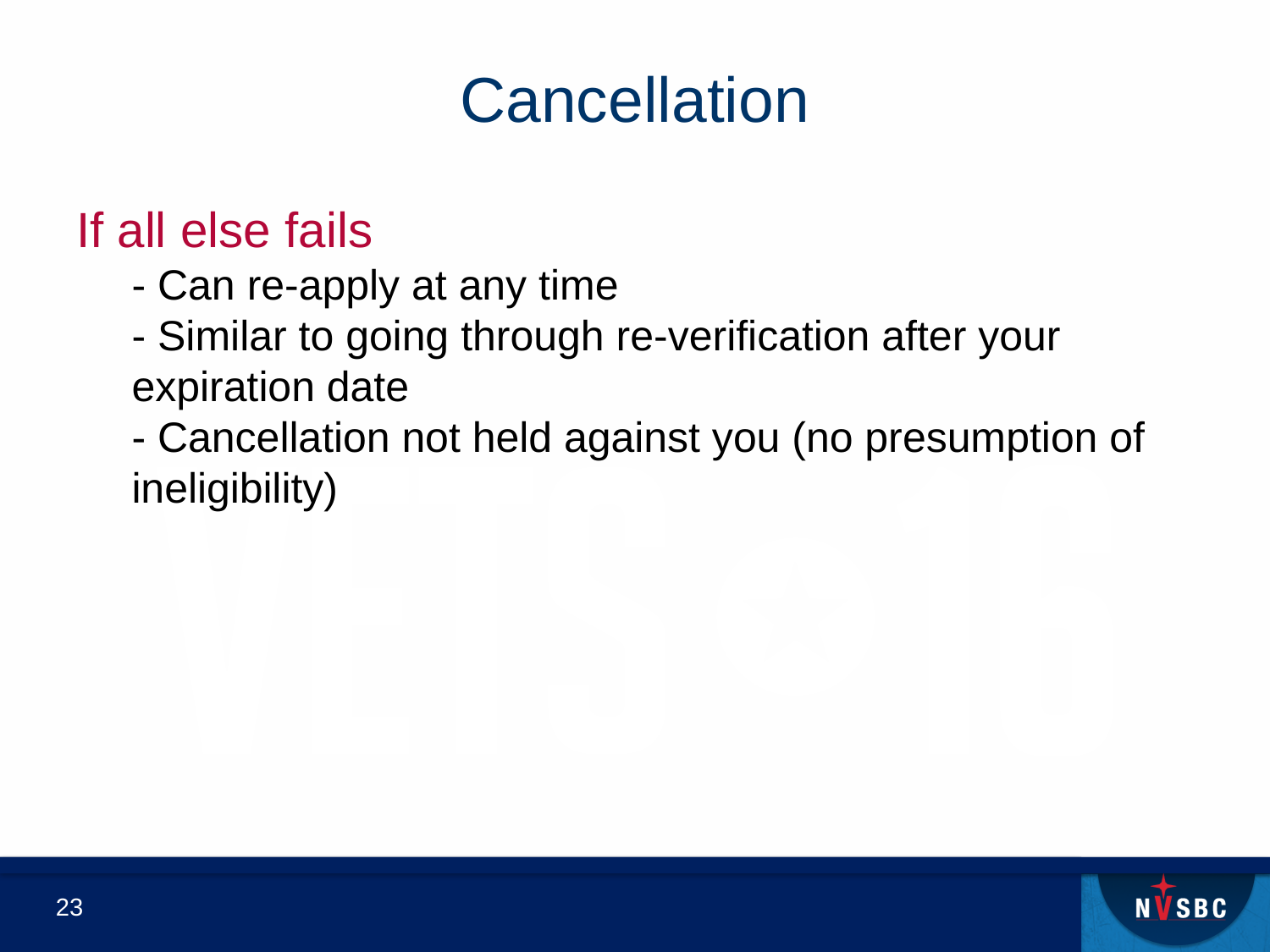

# Cancellation
If all else fails
- Can re-apply at any time
- Similar to going through re-verification after your expiration date
- Cancellation not held against you (no presumption of ineligibility)
23